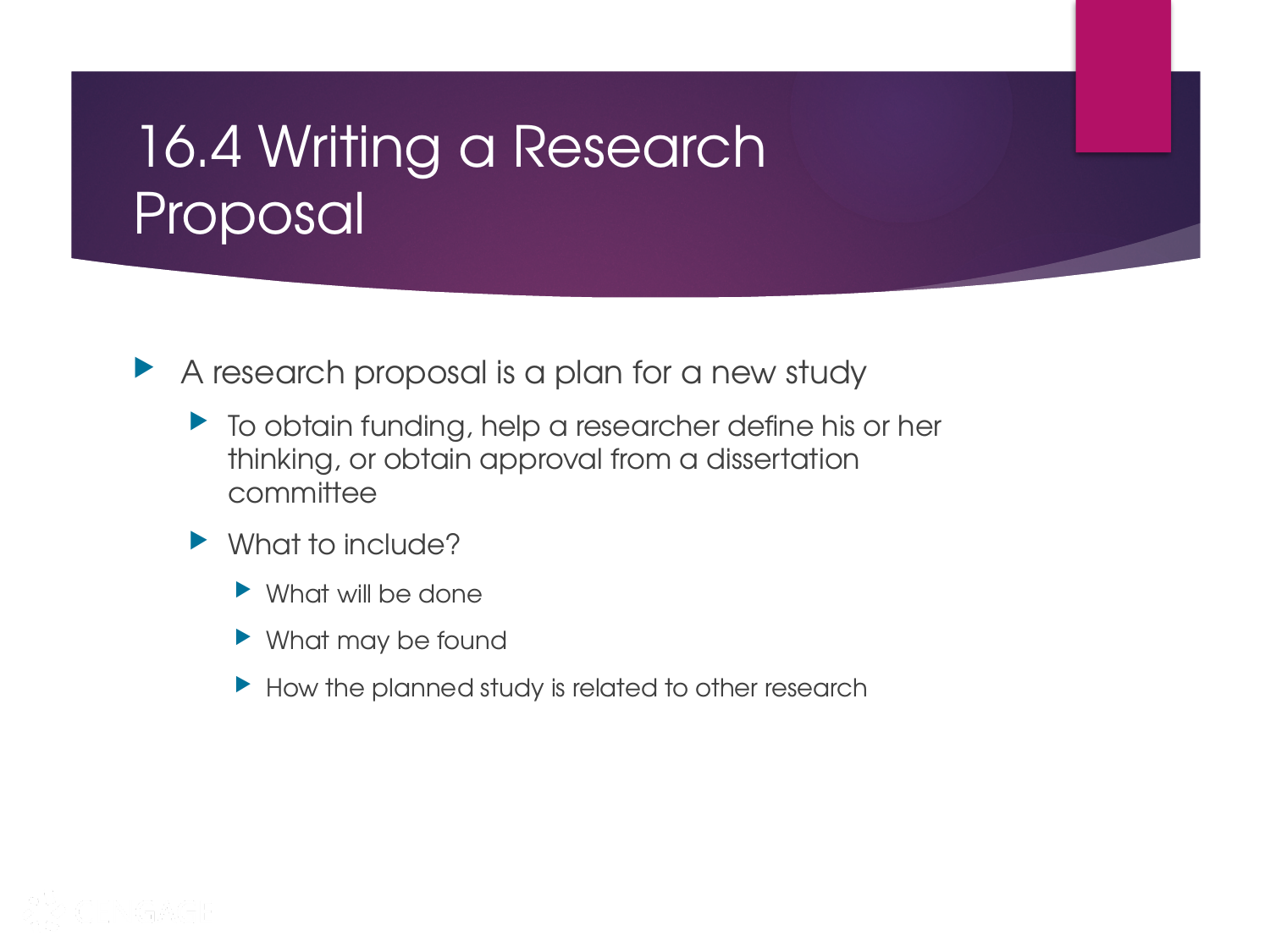

# 16.4 Writing a Research Proposal
A research proposal is a plan for a new study
To obtain funding, help a researcher define his or her thinking, or obtain approval from a dissertation committee
What to include?
What will be done
What may be found
How the planned study is related to other research